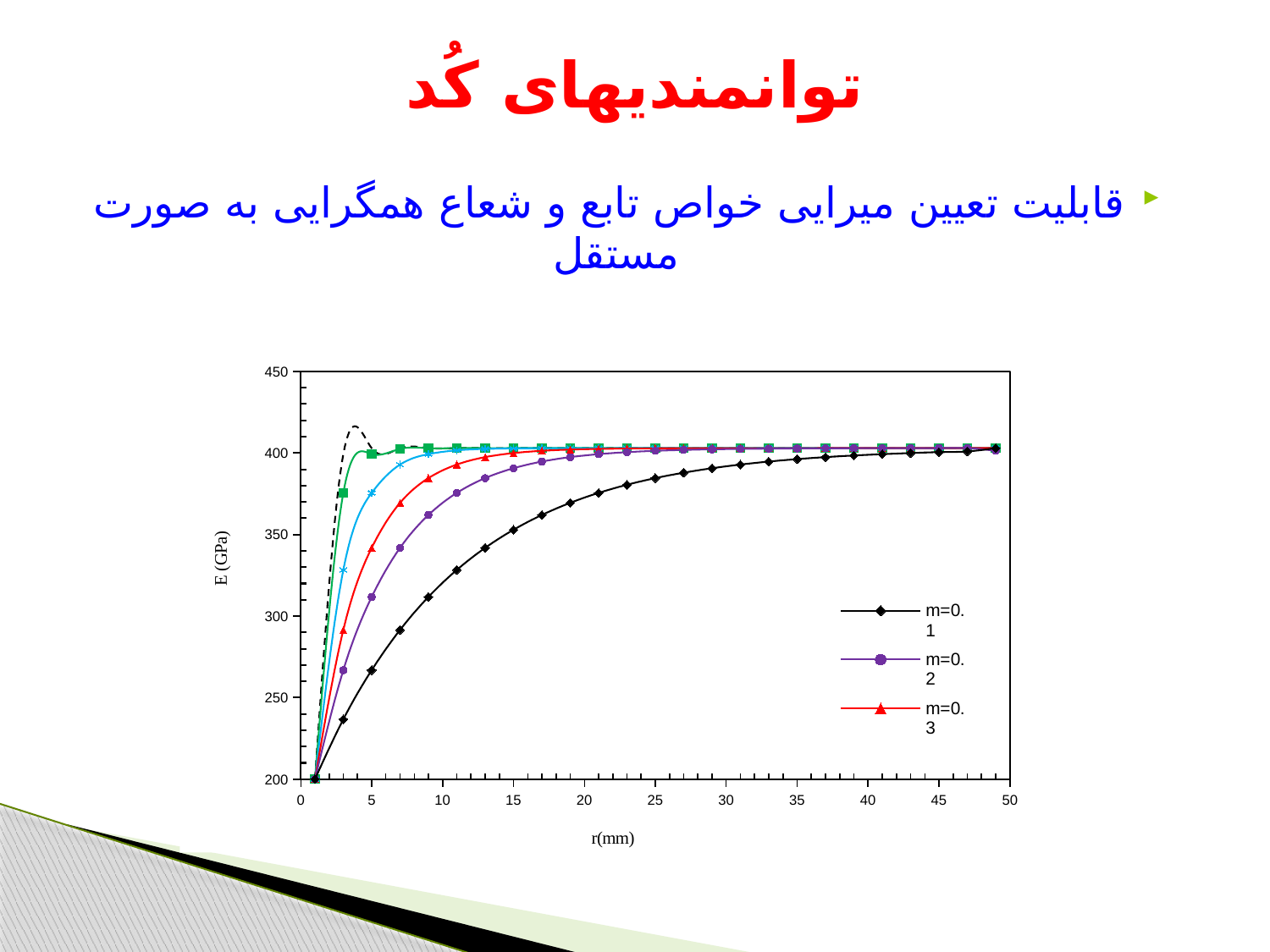

# توانمندیهای کُد
قابلیت تعیین میرایی خواص تابع و شعاع همگرایی به صورت مستقل

### Chart

| Category | m=0.1 | m=0.2 | m=0.3 | m=0.5 | m=1 | m=2 |
|---|---|---|---|---|---|---|